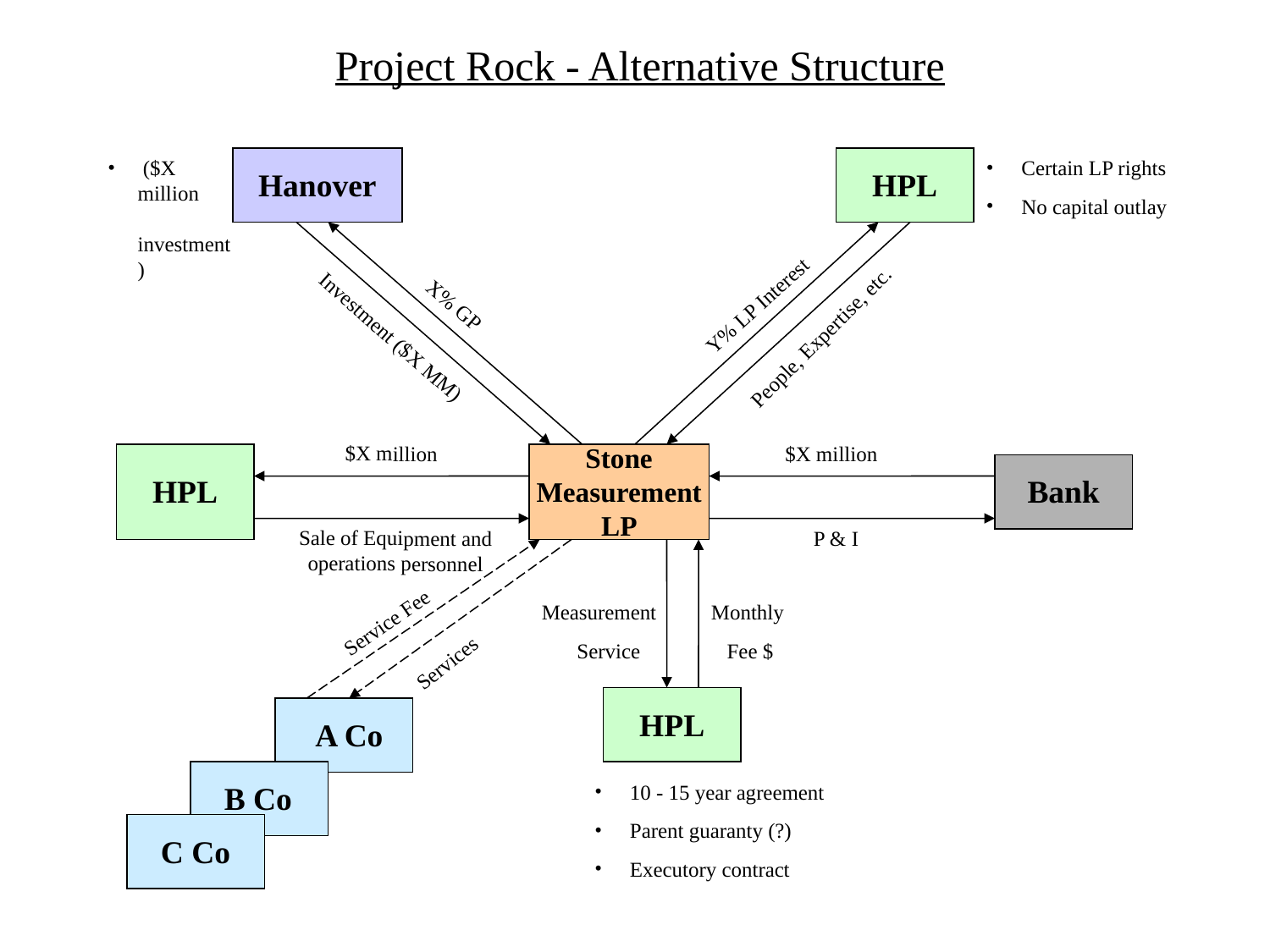

Project Rock - Alternative Structure
 ($X million
   investment)

 Certain LP rights
 No capital outlay
Hanover
HPL

Y% LP Interest
X% GP
Investment ($X MM)
People, Expertise, etc.
$X million
Stone Measurement LP
$X million

HPL
Bank

Sale of Equipment and operations personnel

P & I

Measurement
Service
Monthly
   Fee $
Service Fee
Services

HPL
A Co

B Co
 10 - 15 year agreement
 Parent guaranty (?)
 Executory contract

C Co